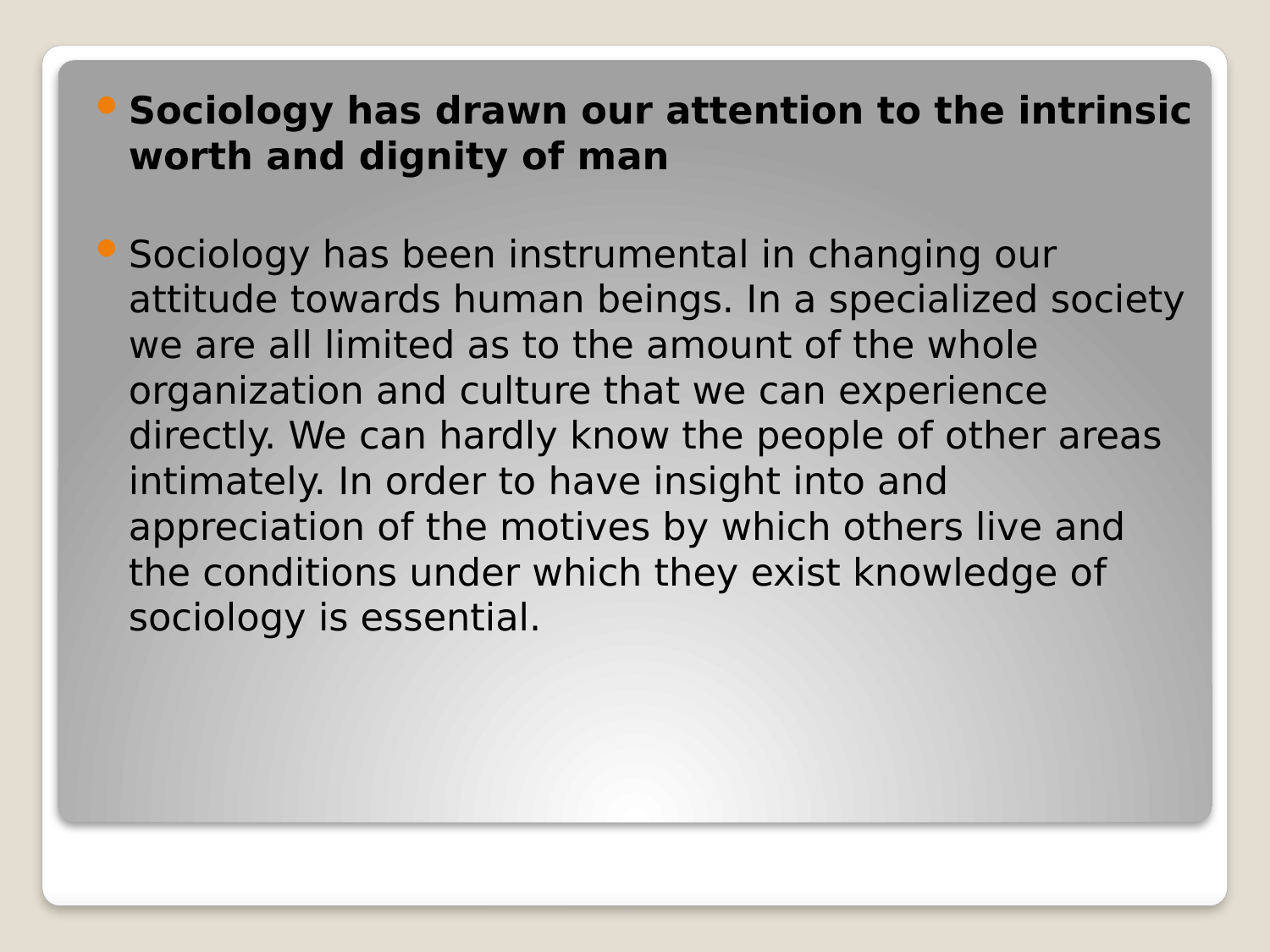

Sociology has drawn our attention to the intrinsic worth and dignity of man

Sociology has been instrumental in changing our attitude towards human beings. In a specialized society we are all limited as to the amount of the whole organization and culture that we can experience directly. We can hardly know the people of other areas intimately. In order to have insight into and appreciation of the motives by which others live and the conditions under which they exist knowledge of sociology is essential.
#